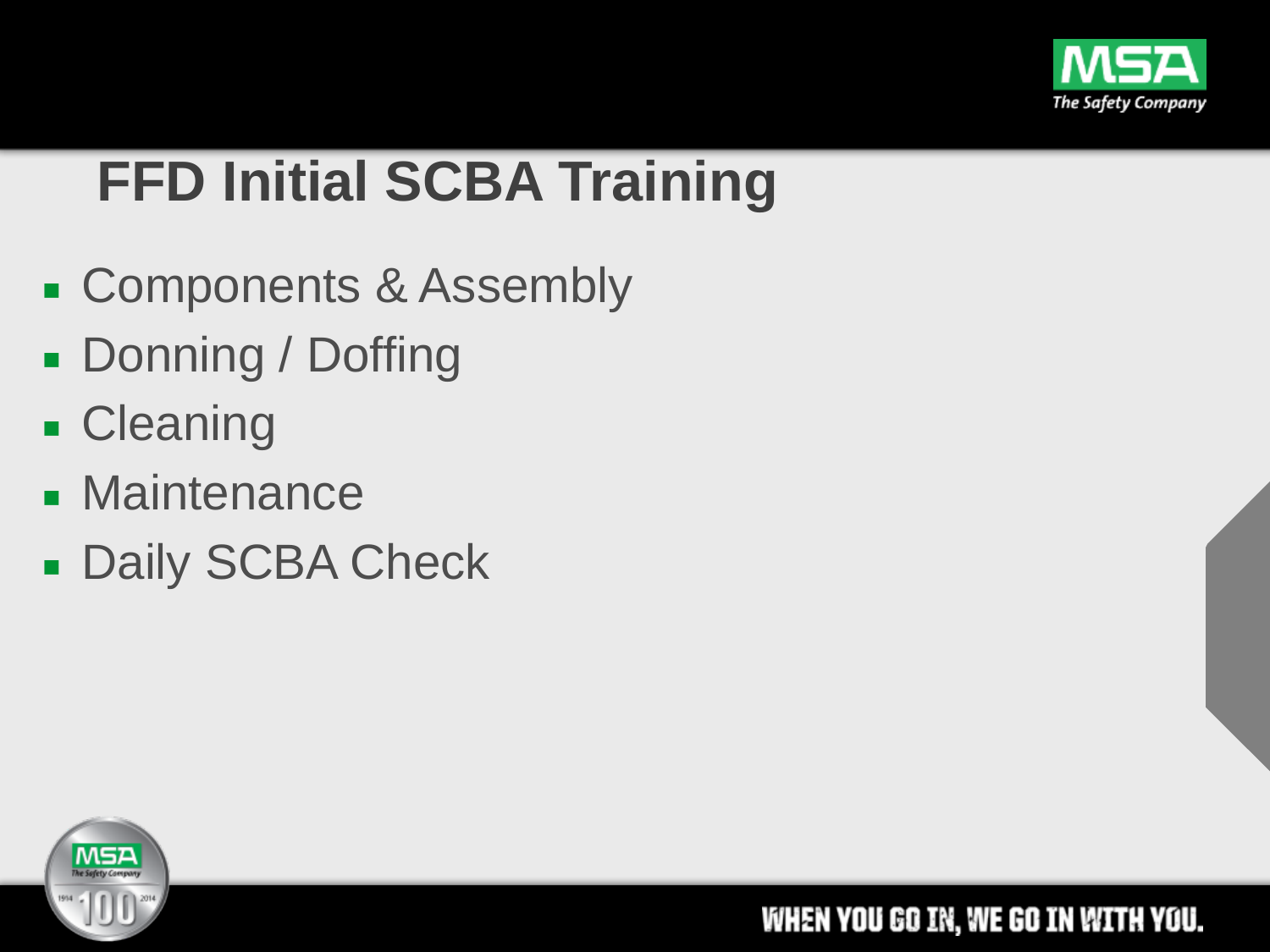

# FFD Initial SCBA Training

Components & Assembly
Donning / Doffing
Cleaning
Maintenance
Daily SCBA Check